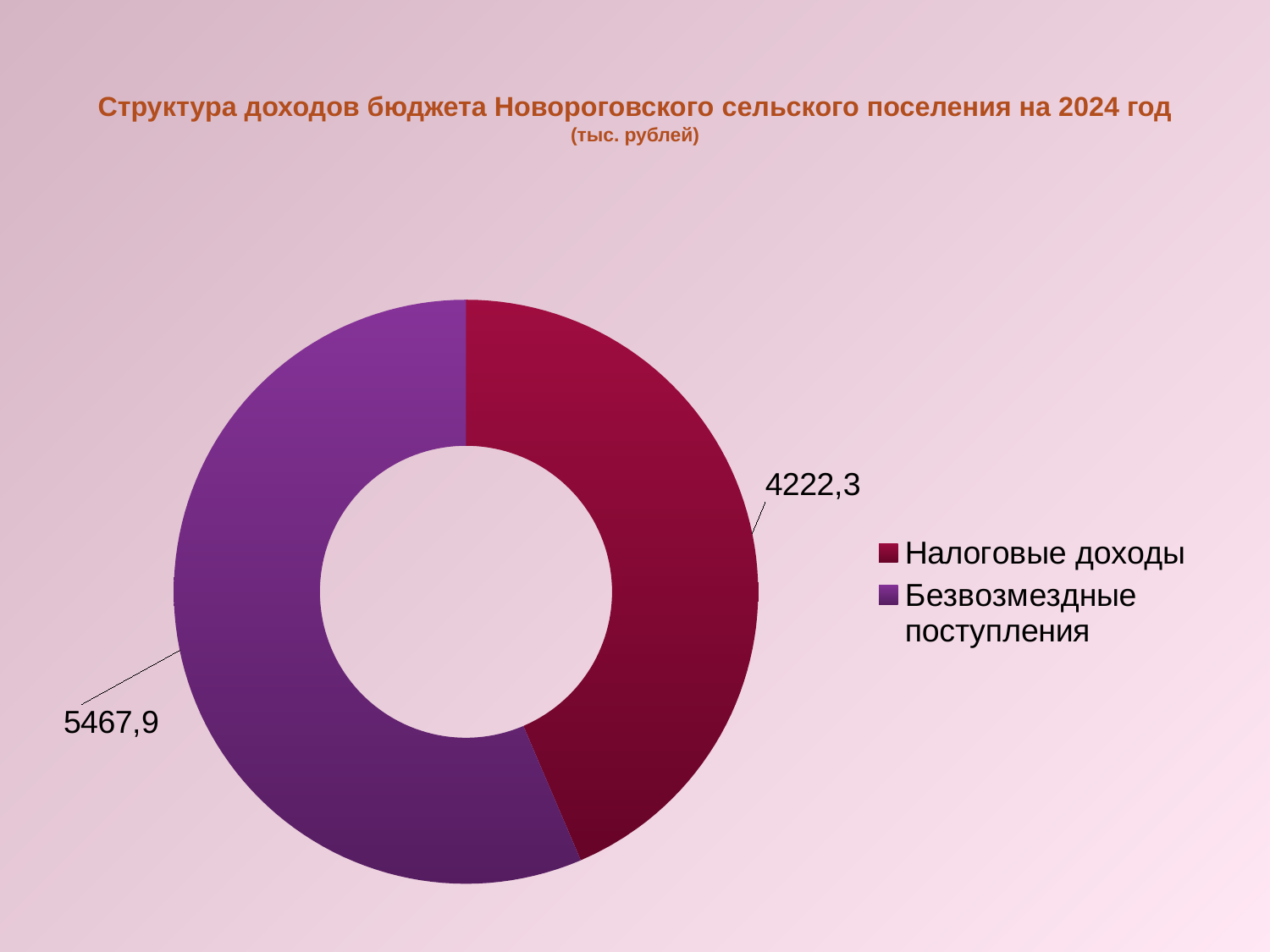

# Структура доходов бюджета Новороговского сельского поселения на 2024 год (тыс. рублей)

### Chart

| Category | Ряд 1 |
|---|---|
| Налоговые доходы | 4222.3 |
| Безвозмездные поступления | 5467.9 |